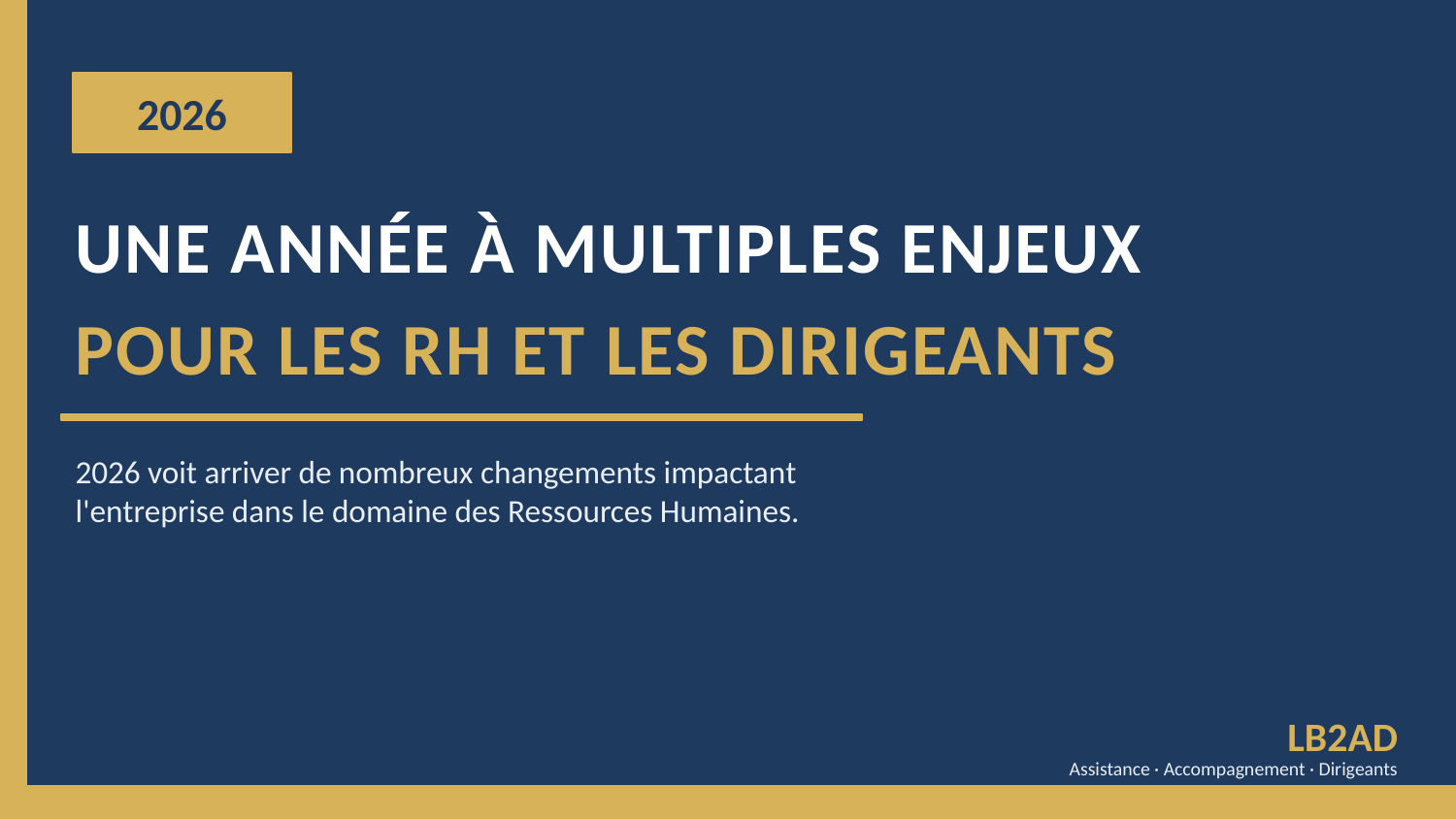

2026
UNE ANNÉE À MULTIPLES ENJEUX
POUR LES RH ET LES DIRIGEANTS

2026 voit arriver de nombreux changements impactant
l'entreprise dans le domaine des Ressources Humaines.
LB2AD
Assistance · Accompagnement · Dirigeants